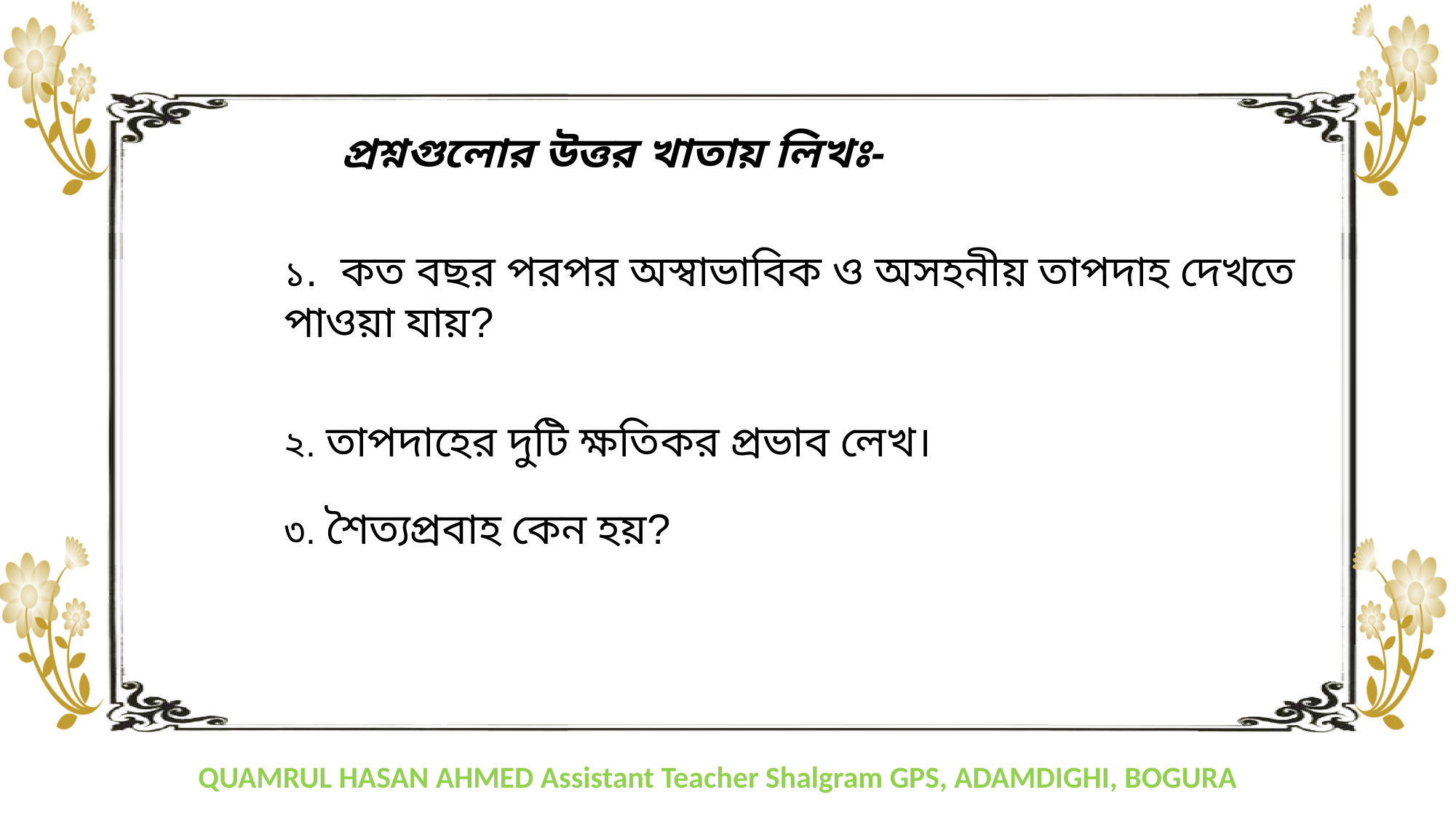

প্রশ্নগুলোর উত্তর খাতায় লিখঃ-
১.  কত বছর পরপর অস্বাভাবিক ও অসহনীয় তাপদাহ দেখতে পাওয়া যায়?
২. তাপদাহের দুটি ক্ষতিকর প্রভাব লেখ।
৩. শৈত্যপ্রবাহ কেন হয়?